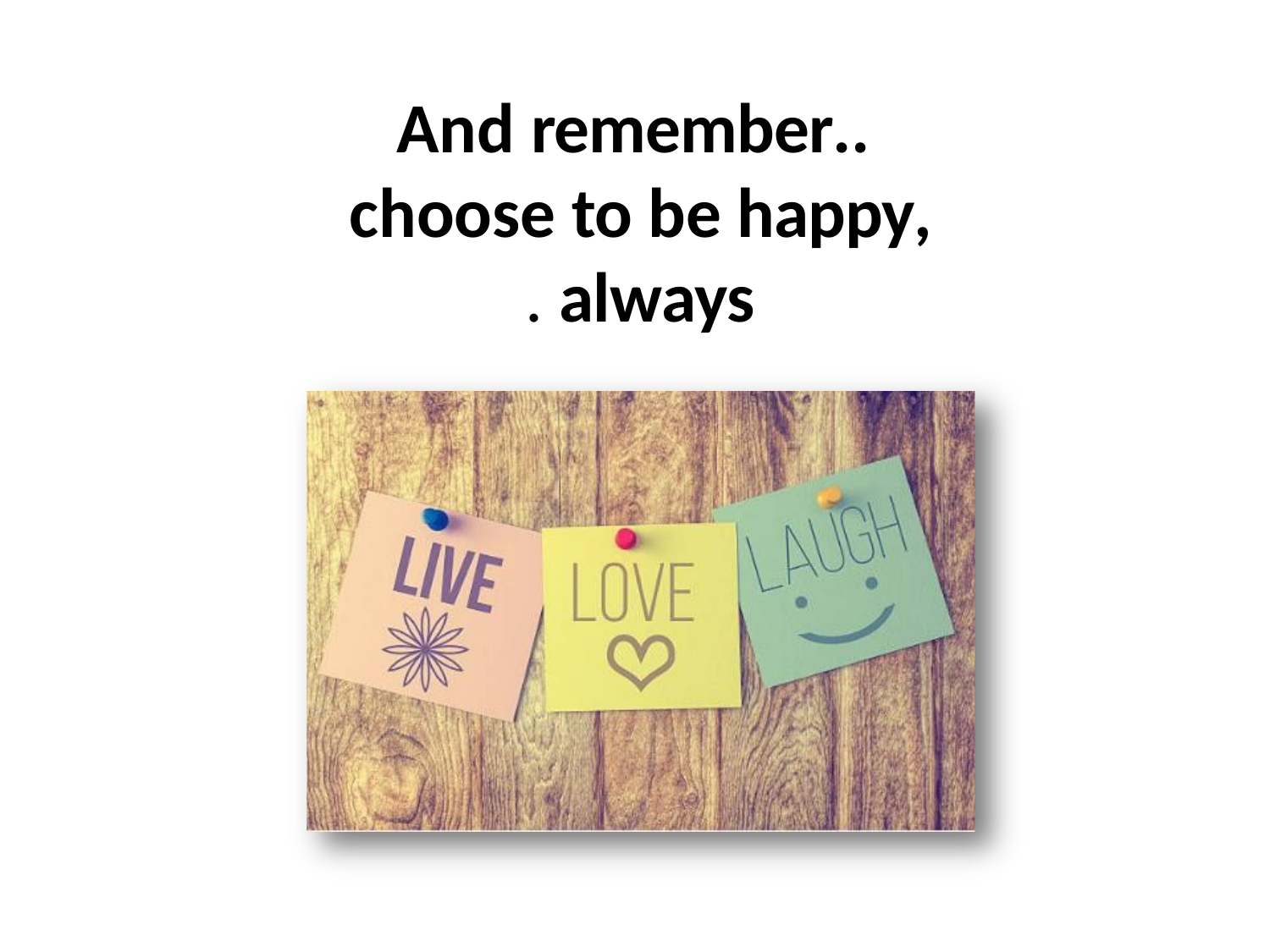

# And remember..  choose to be happy,  always.

https://www.slideshare.net/MichelleLynCruz/trello-73198801